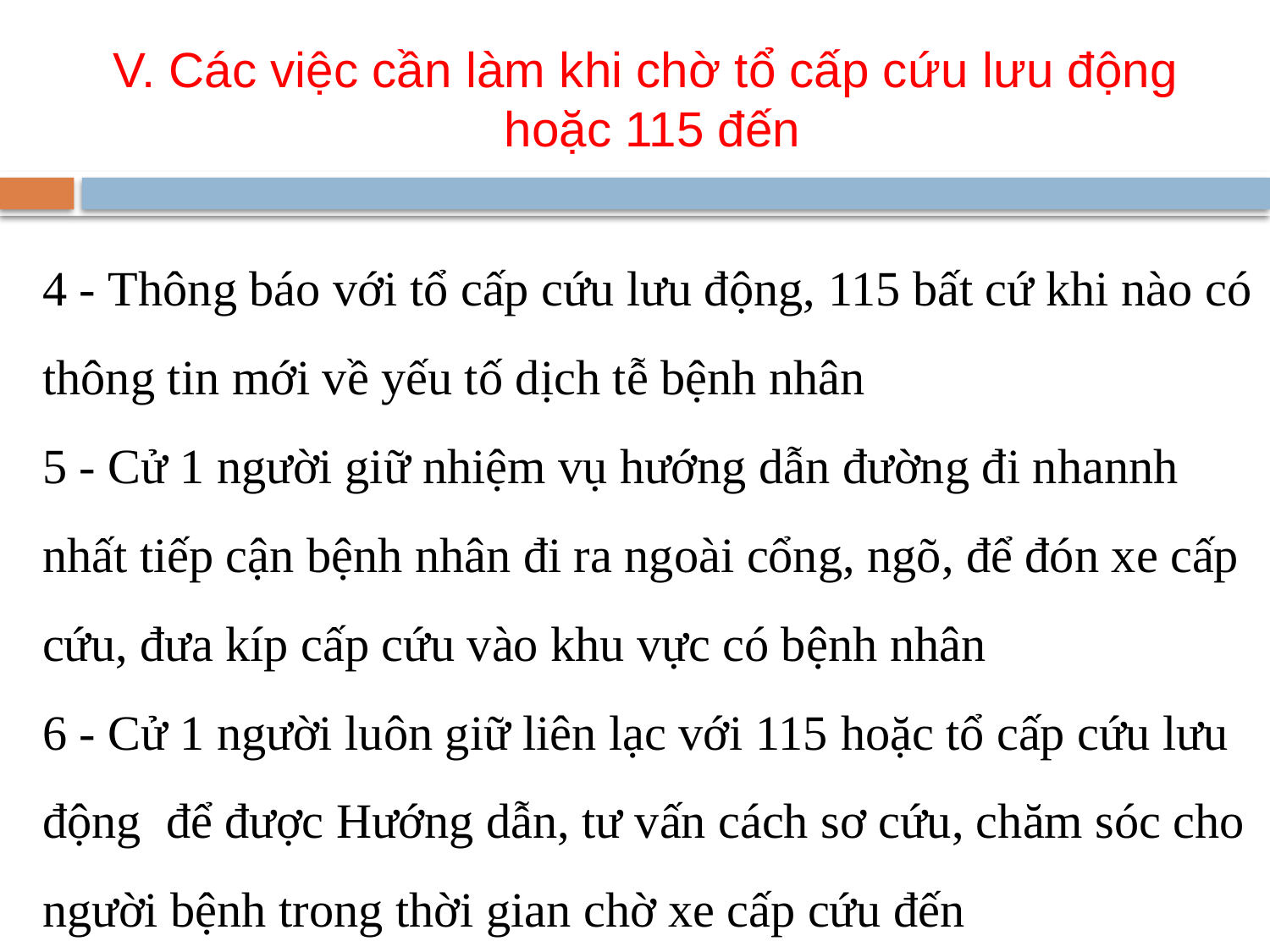

V. Các việc cần làm khi chờ tổ cấp cứu lưu động
 hoặc 115 đến
# 4 - Thông báo với tổ cấp cứu lưu động, 115 bất cứ khi nào có thông tin mới về yếu tố dịch tễ bệnh nhân 5 - Cử 1 người giữ nhiệm vụ hướng dẫn đường đi nhannh nhất tiếp cận bệnh nhân đi ra ngoài cổng, ngõ, để đón xe cấp cứu, đưa kíp cấp cứu vào khu vực có bệnh nhân 6 - Cử 1 người luôn giữ liên lạc với 115 hoặc tổ cấp cứu lưu động  để được Hướng dẫn, tư vấn cách sơ cứu, chăm sóc cho người bệnh trong thời gian chờ xe cấp cứu đến